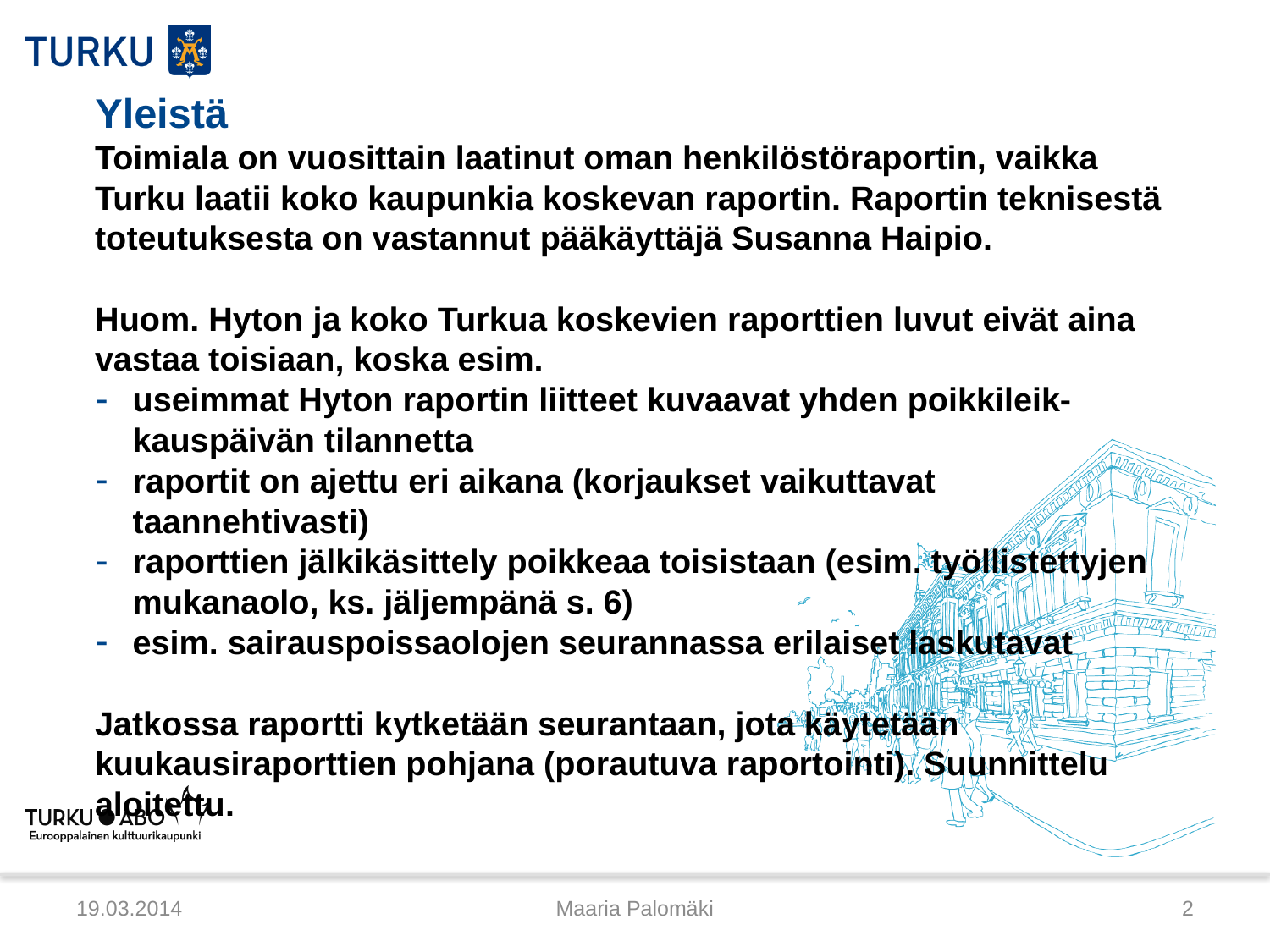

# Yleistä
Toimiala on vuosittain laatinut oman henkilöstöraportin, vaikka Turku laatii koko kaupunkia koskevan raportin. Raportin teknisestä toteutuksesta on vastannut pääkäyttäjä Susanna Haipio.

Huom. Hyton ja koko Turkua koskevien raporttien luvut eivät aina vastaa toisiaan, koska esim.
useimmat Hyton raportin liitteet kuvaavat yhden poikkileik- kauspäivän tilannetta
raportit on ajettu eri aikana (korjaukset vaikuttavat taannehtivasti)
raporttien jälkikäsittely poikkeaa toisistaan (esim. työllistettyjen mukanaolo, ks. jäljempänä s. 6)
esim. sairauspoissaolojen seurannassa erilaiset laskutavat

Jatkossa raportti kytketään seurantaan, jota käytetään kuukausiraporttien pohjana (porautuva raportointi). Suunnittelu aloitettu.
19.03.2014
Maaria Palomäki
2